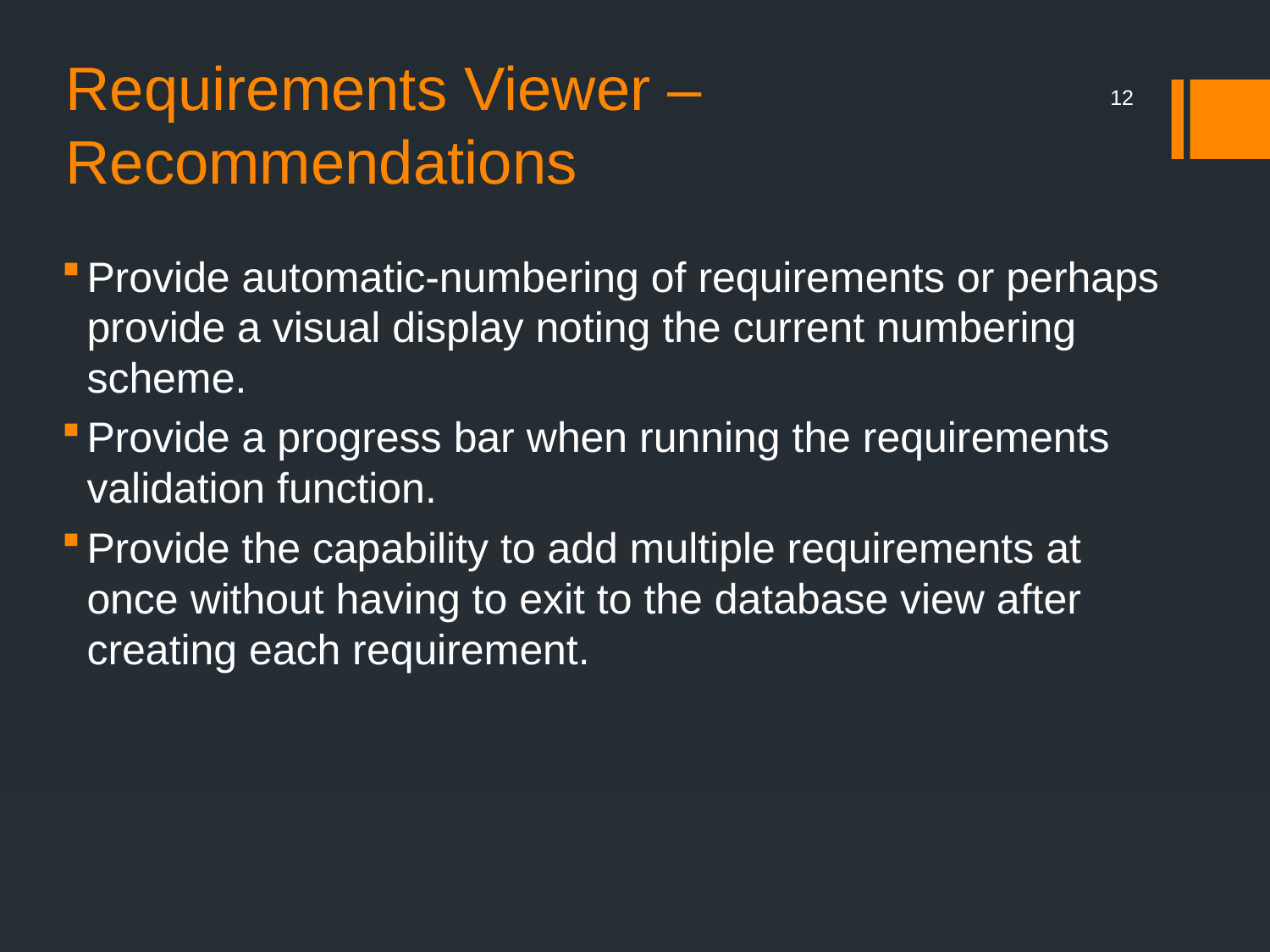

# Requirements Viewer – Recommendations
12
Provide automatic-numbering of requirements or perhaps provide a visual display noting the current numbering scheme.
Provide a progress bar when running the requirements validation function.
Provide the capability to add multiple requirements at once without having to exit to the database view after creating each requirement.